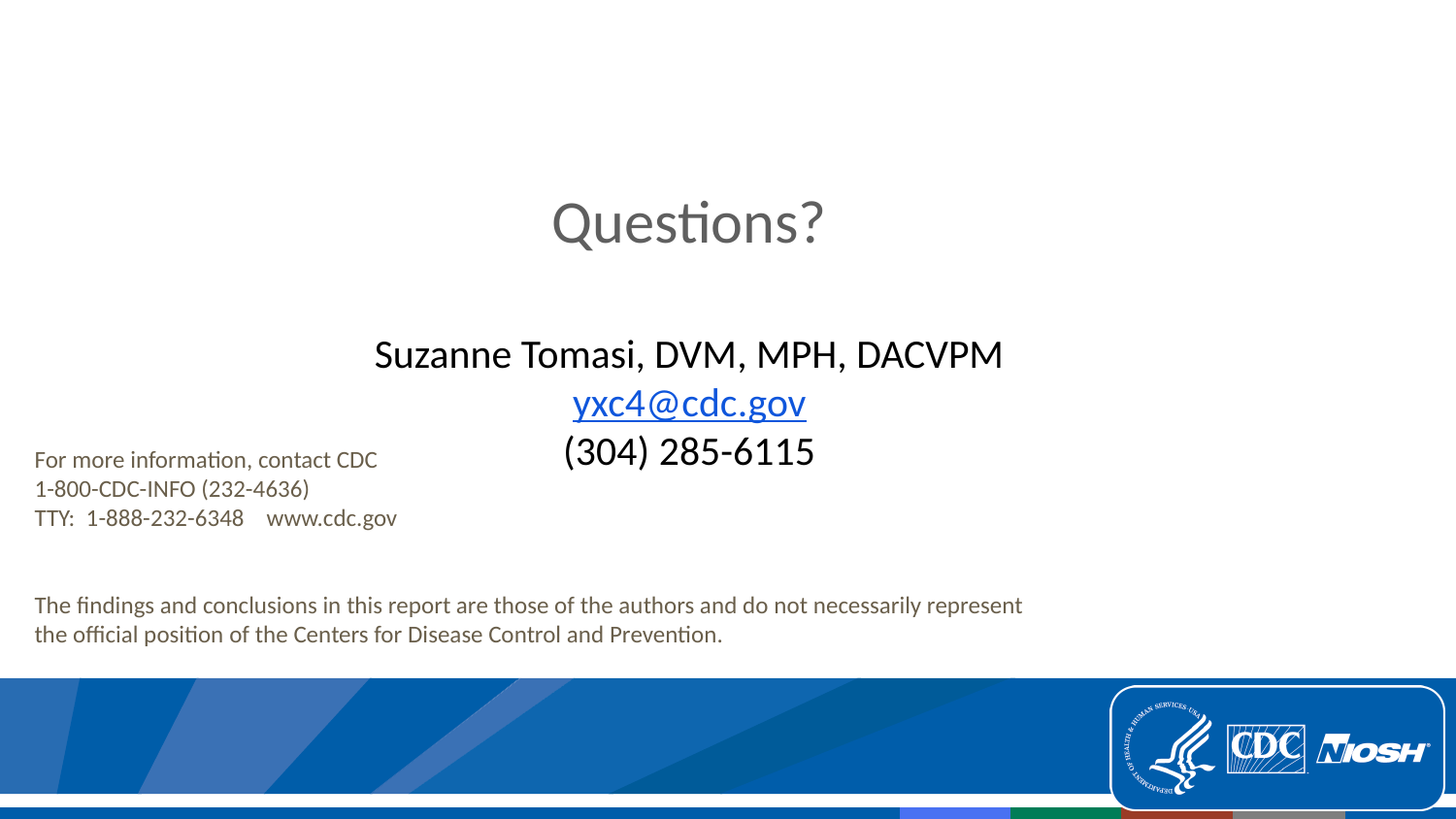

Questions?
Suzanne Tomasi, DVM, MPH, DACVPM
yxc4@cdc.gov
(304) 285-6115